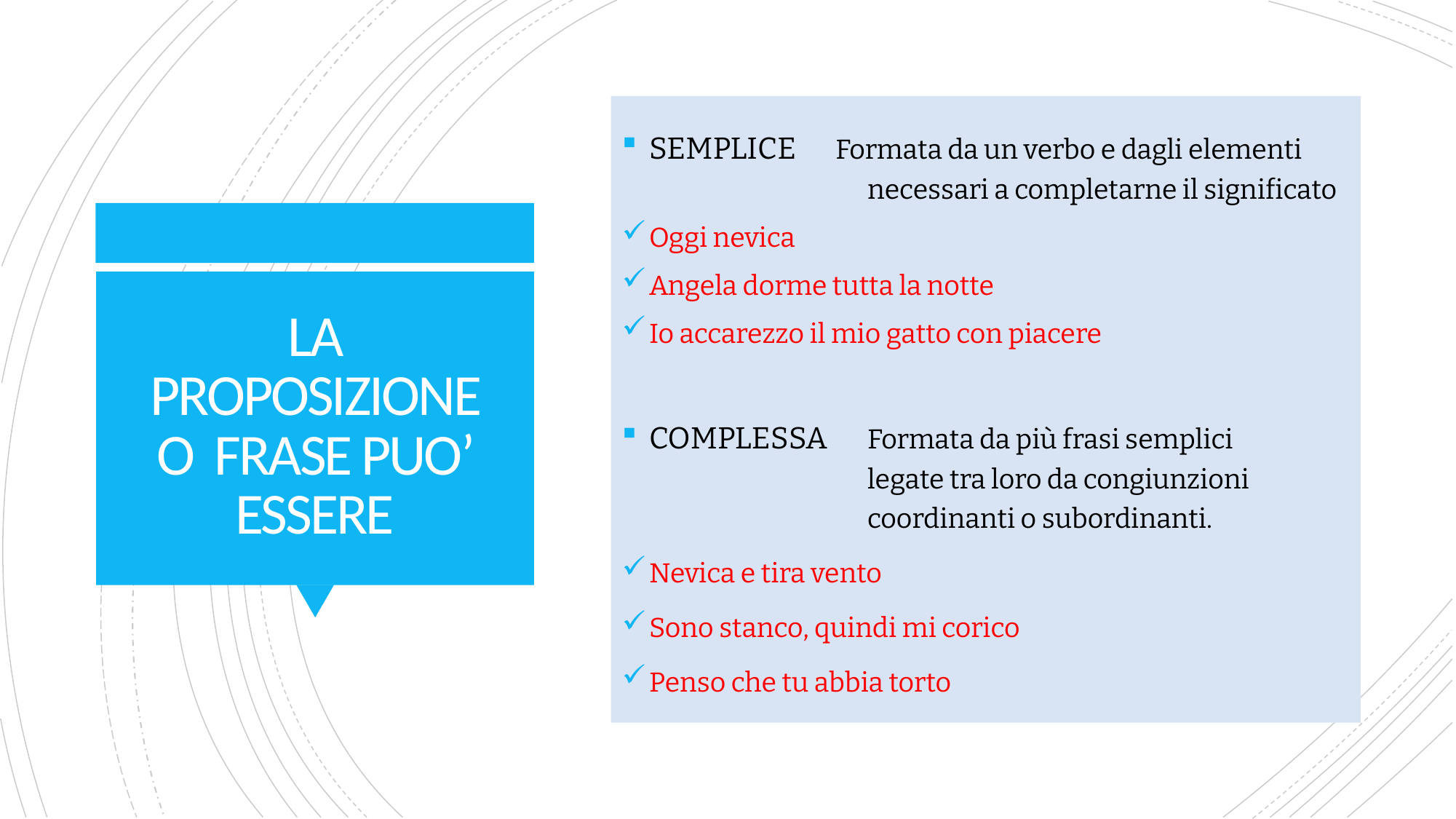

SEMPLICE       Formata da un verbo e dagli elementi             		necessari a completarne il significato
Oggi nevica
Angela dorme tutta la notte
Io accarezzo il mio gatto con piacere

COMPLESSA  	Formata da più frasi semplici 			legate tra loro da congiunzioni 			coordinanti o subordinanti.
Nevica e tira vento
Sono stanco, quindi mi corico
Penso che tu abbia torto
# LA PROPOSIZIONE O  FRASE PUO’ ESSERE